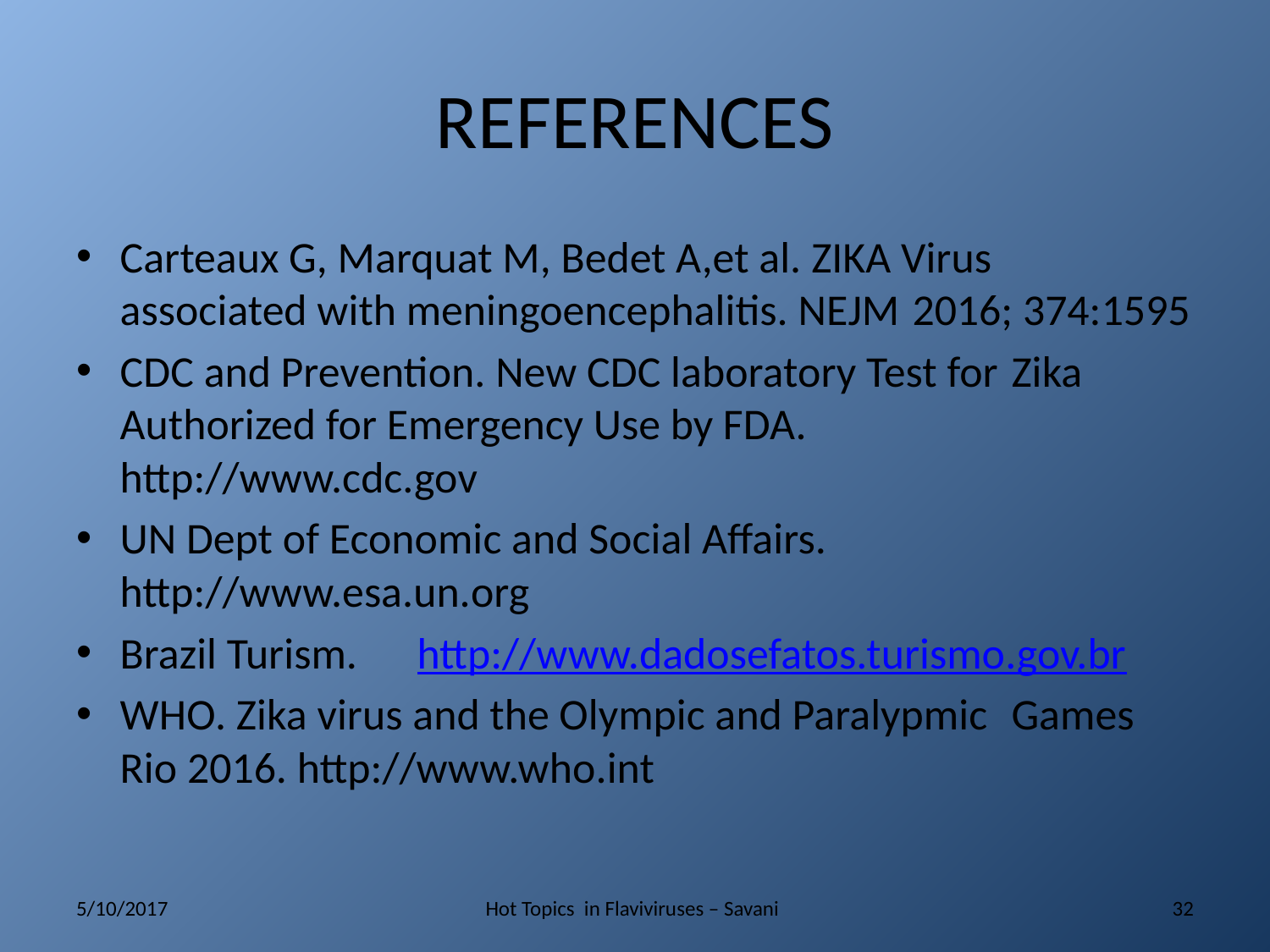

# REFERENCES
Carteaux G, Marquat M, Bedet A,et al. ZIKA Virus 	associated with meningoencephalitis. NEJM 	2016; 374:1595
CDC and Prevention. New CDC laboratory Test for 	Zika Authorized for Emergency Use by FDA. 	http://www.cdc.gov
UN Dept of Economic and Social Affairs. 	http://www.esa.un.org
Brazil Turism. 	http://www.dadosefatos.turismo.gov.br
WHO. Zika virus and the Olympic and Paralypmic 	Games Rio 2016. http://www.who.int
5/10/2017
Hot Topics  in Flaviviruses – Savani
32